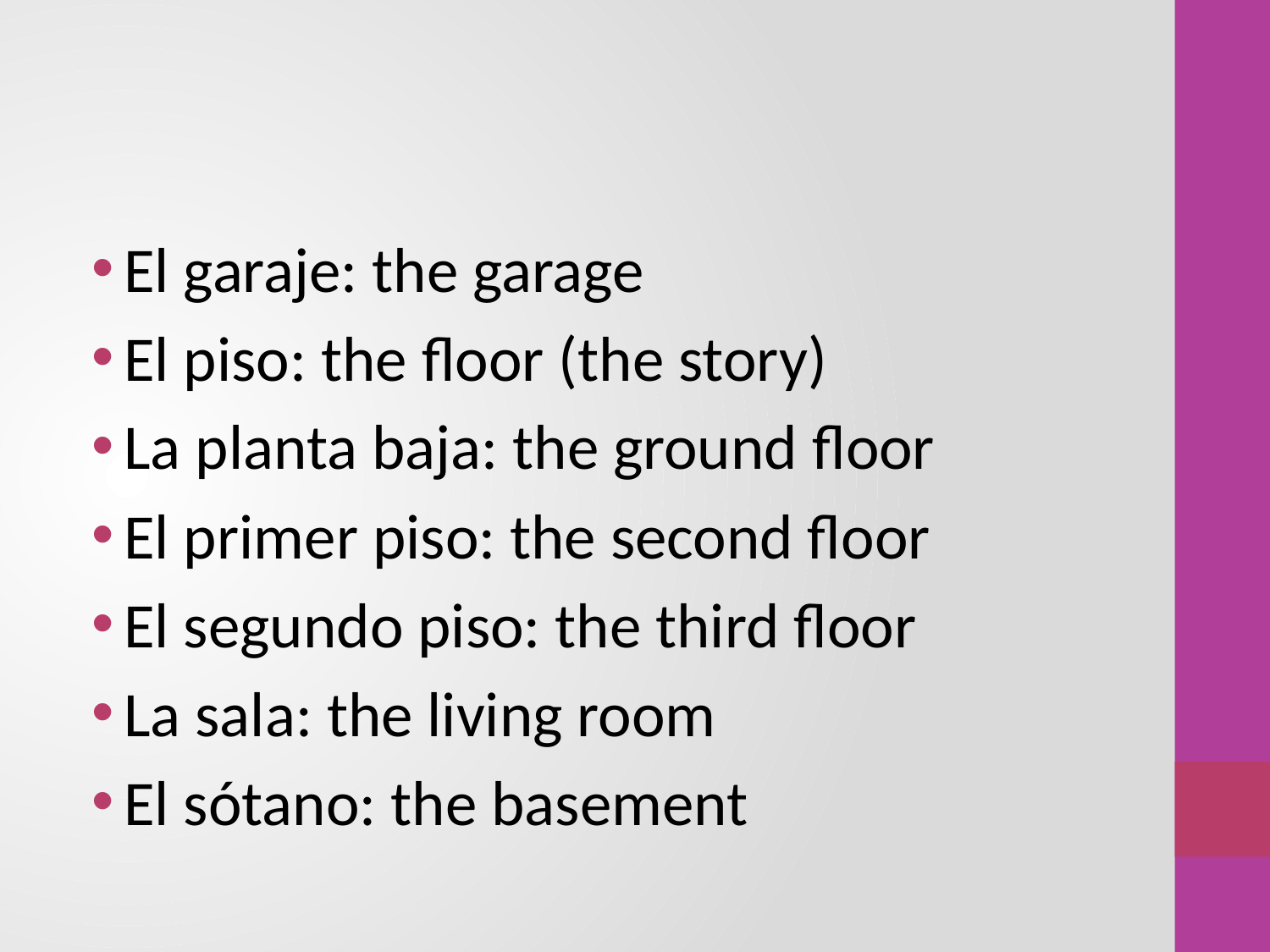

#
El garaje: the garage
El piso: the floor (the story)
La planta baja: the ground floor
El primer piso: the second floor
El segundo piso: the third floor
La sala: the living room
El sótano: the basement